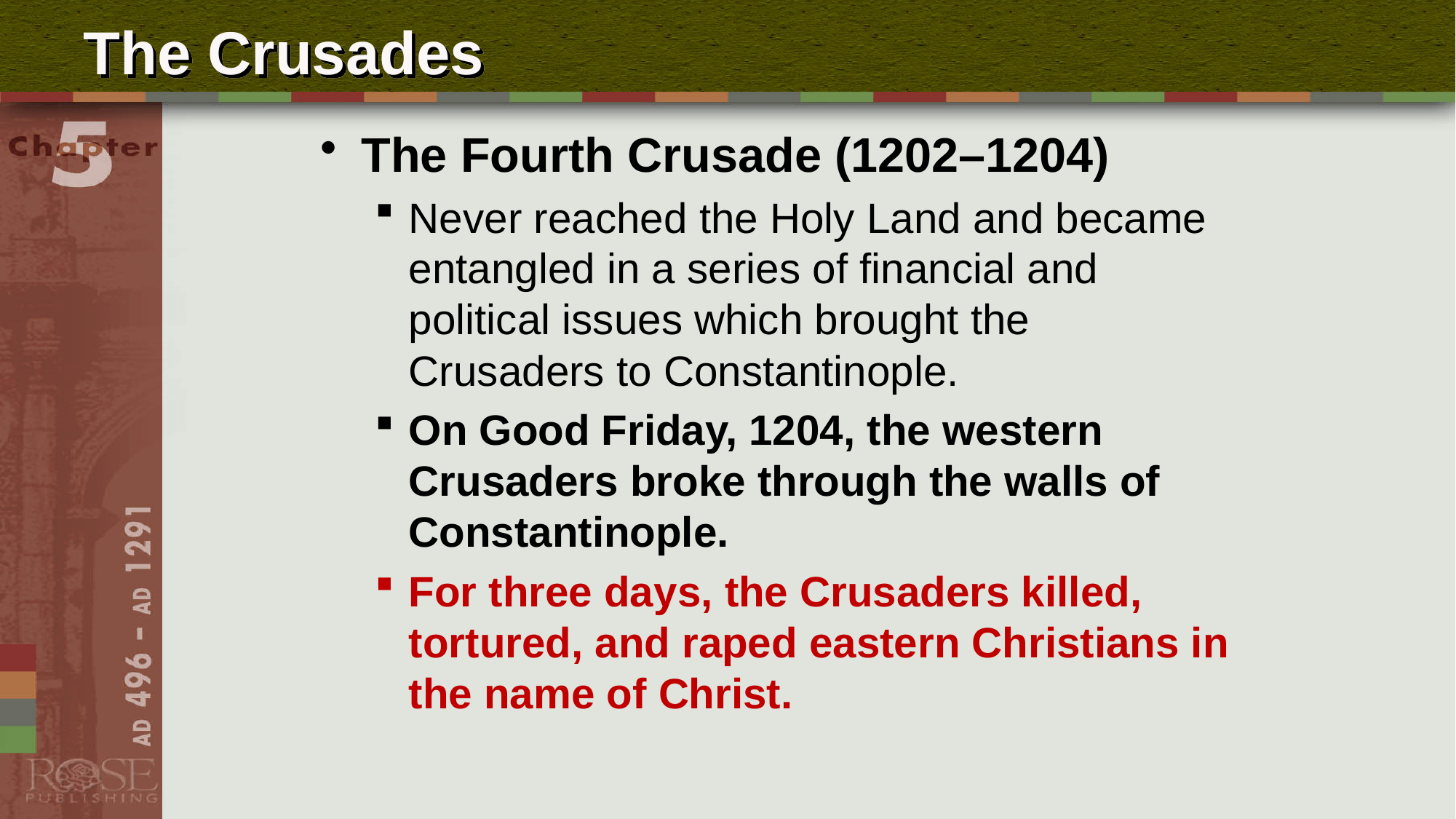

# The Crusades
The Fourth Crusade (1202–1204)
Never reached the Holy Land and became entangled in a series of financial and political issues which brought the Crusaders to Constantinople.
On Good Friday, 1204, the western Crusaders broke through the walls of Constantinople.
For three days, the Crusaders killed, tortured, and raped eastern Christians in the name of Christ.